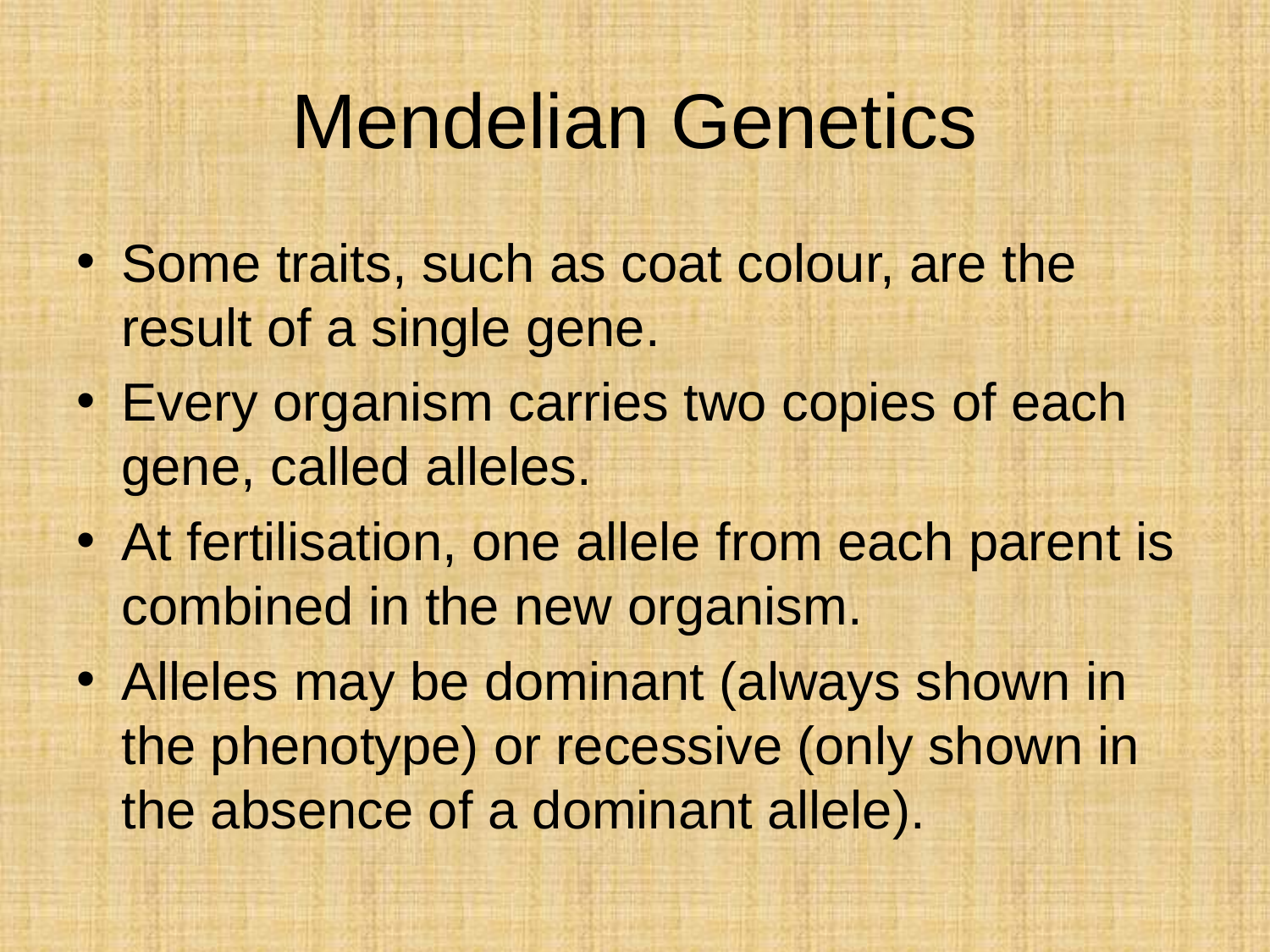

# Mendelian Genetics
Some traits, such as coat colour, are the result of a single gene.
Every organism carries two copies of each gene, called alleles.
At fertilisation, one allele from each parent is combined in the new organism.
Alleles may be dominant (always shown in the phenotype) or recessive (only shown in the absence of a dominant allele).